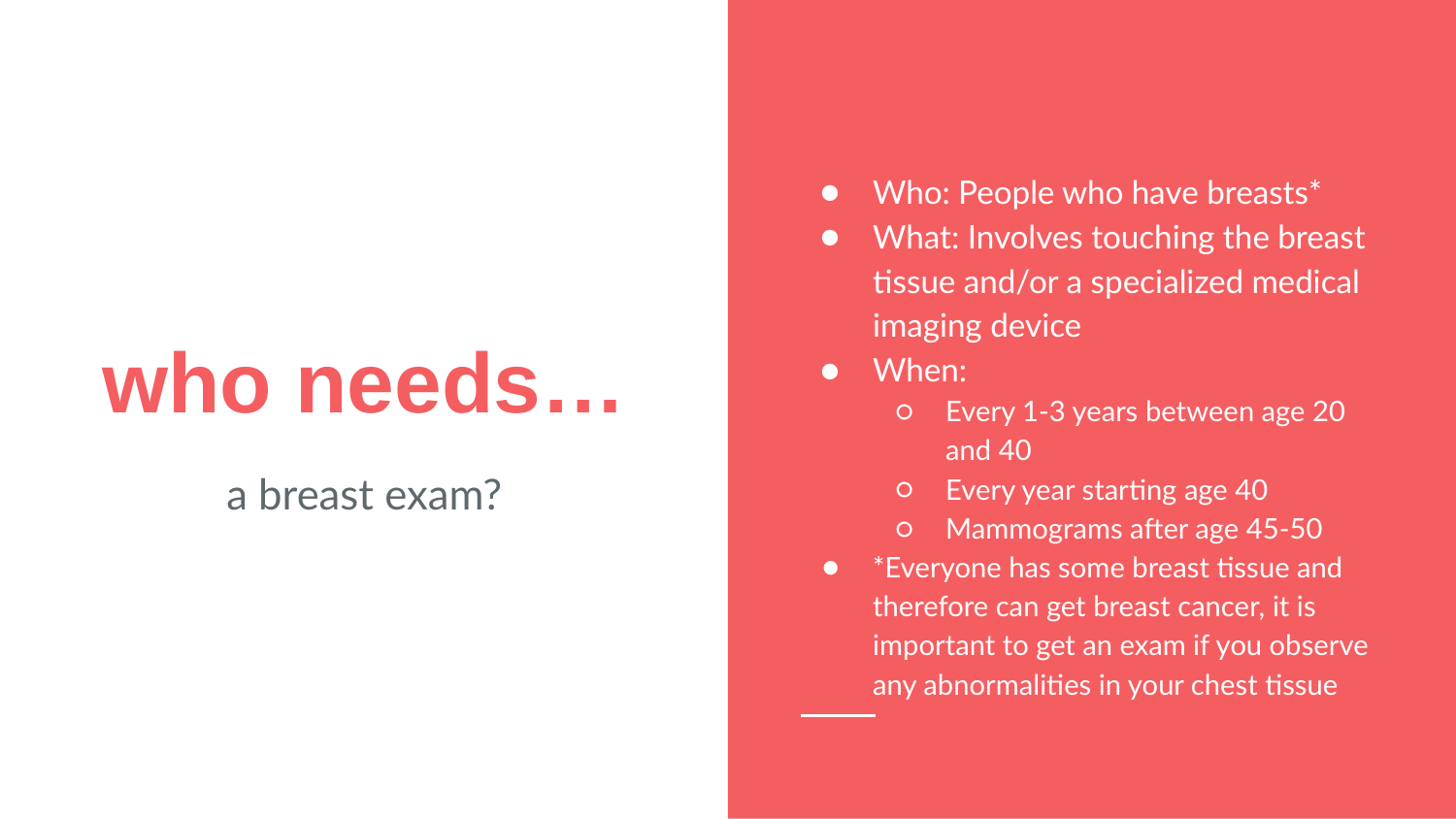

Who: People who have breasts*
What: Involves touching the breast tissue and/or a specialized medical imaging device
When:
Every 1-3 years between age 20 and 40
Every year starting age 40
Mammograms after age 45-50
*Everyone has some breast tissue and therefore can get breast cancer, it is important to get an exam if you observe any abnormalities in your chest tissue
# who needs…
a breast exam?